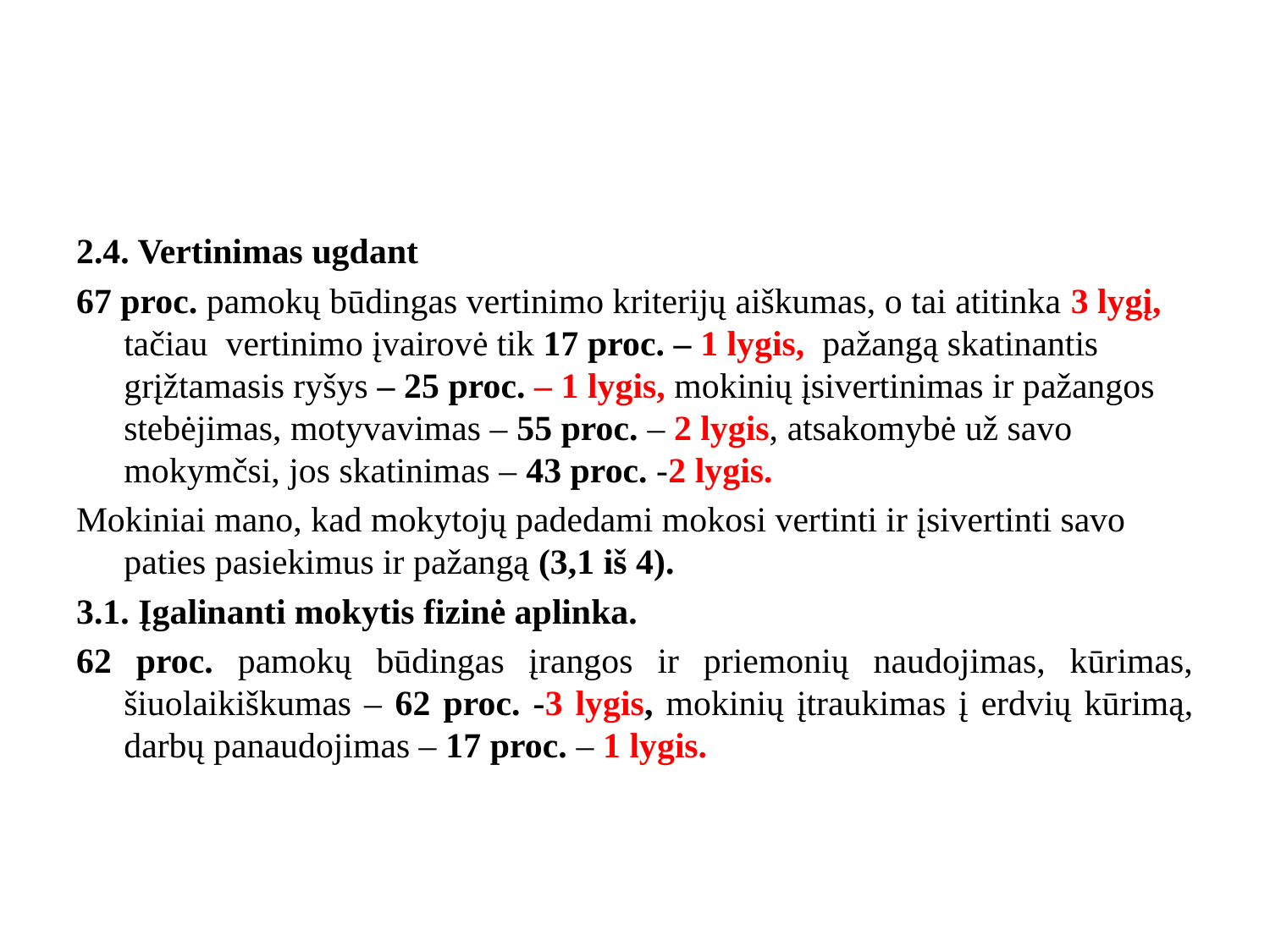

#
2.4. Vertinimas ugdant
67 proc. pamokų būdingas vertinimo kriterijų aiškumas, o tai atitinka 3 lygį, tačiau  vertinimo įvairovė tik 17 proc. – 1 lygis,  pažangą skatinantis grįžtamasis ryšys – 25 proc. – 1 lygis, mokinių įsivertinimas ir pažangos stebėjimas, motyvavimas – 55 proc. – 2 lygis, atsakomybė už savo mokymčsi, jos skatinimas – 43 proc. -2 lygis.
Mokiniai mano, kad mokytojų padedami mokosi vertinti ir įsivertinti savo paties pasiekimus ir pažangą (3,1 iš 4).
3.1. Įgalinanti mokytis fizinė aplinka.
62 proc. pamokų būdingas įrangos ir priemonių naudojimas, kūrimas, šiuolaikiškumas – 62 proc. -3 lygis, mokinių įtraukimas į erdvių kūrimą, darbų panaudojimas – 17 proc. – 1 lygis.